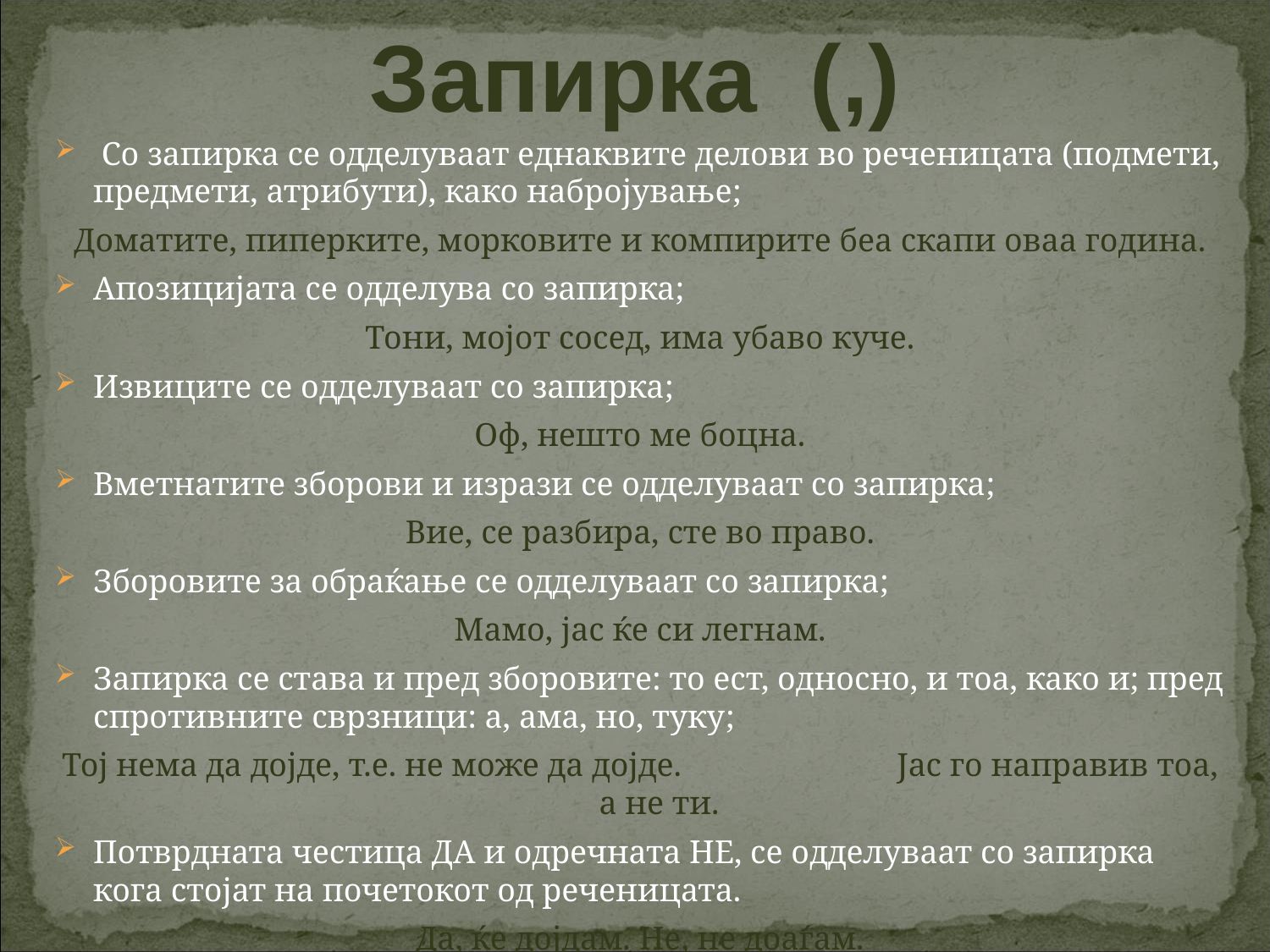

# Запирка  (,)
 Со запирка се одделуваат еднаквите делови во реченицата (подмети, предмети, атрибути), како набројување;
Доматите, пиперките, морковите и компирите беа скапи оваа година.
Апозицијата се одделува со запирка;
Тони, мојот сосед, има убаво куче.
Извиците се одделуваат со запирка;
Оф, нешто ме боцна.
Вметнатите зборови и изрази се одделуваат со запирка;
Вие, се разбира, сте во право.
Зборовите за обраќање се одделуваат со запирка;
Мамо, јас ќе си легнам.
Запирка се става и пред зборовите: то ест, односно, и тоа, како и; пред спротивните сврзници: а, ама, но, туку;
Тој нема да дојде, т.е. не може да дојде.                          Јас го направив тоа, а не ти.
Потврдната честица ДА и одречната НЕ, се одделуваат со запирка кога стојат на почетокот од реченицата.
Да, ќе дојдам. Не, не доаѓам.